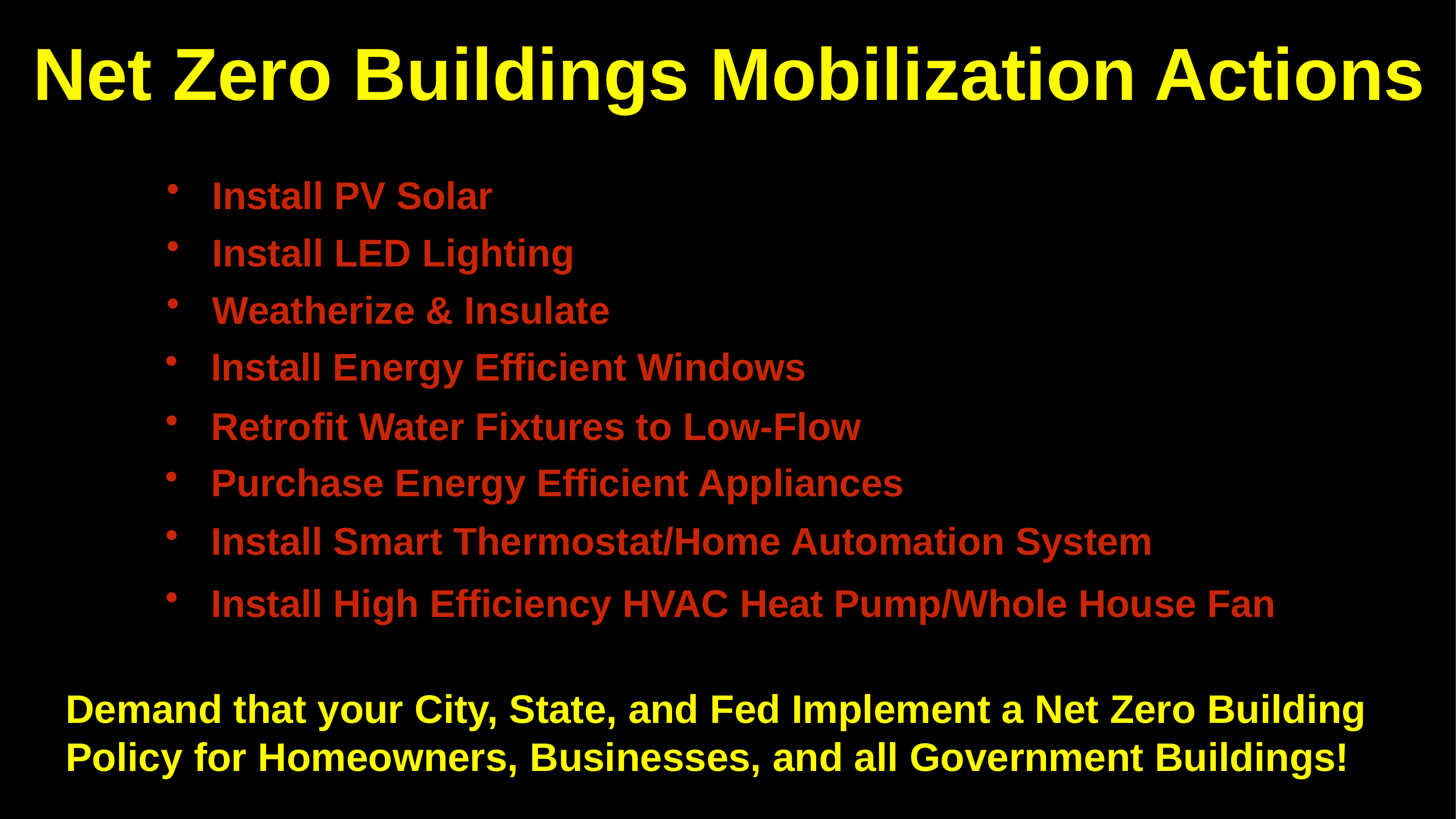

Net Zero Buildings Mobilization Actions
Install PV Solar
Install LED Lighting
Weatherize & Insulate
Install Energy Efficient Windows
Retrofit Water Fixtures to Low-Flow
Purchase Energy Efficient Appliances
Install Smart Thermostat/Home Automation System
Install High Efficiency HVAC Heat Pump/Whole House Fan
Demand that your City, State, and Fed Implement a Net Zero Building Policy for Homeowners, Businesses, and all Government Buildings!